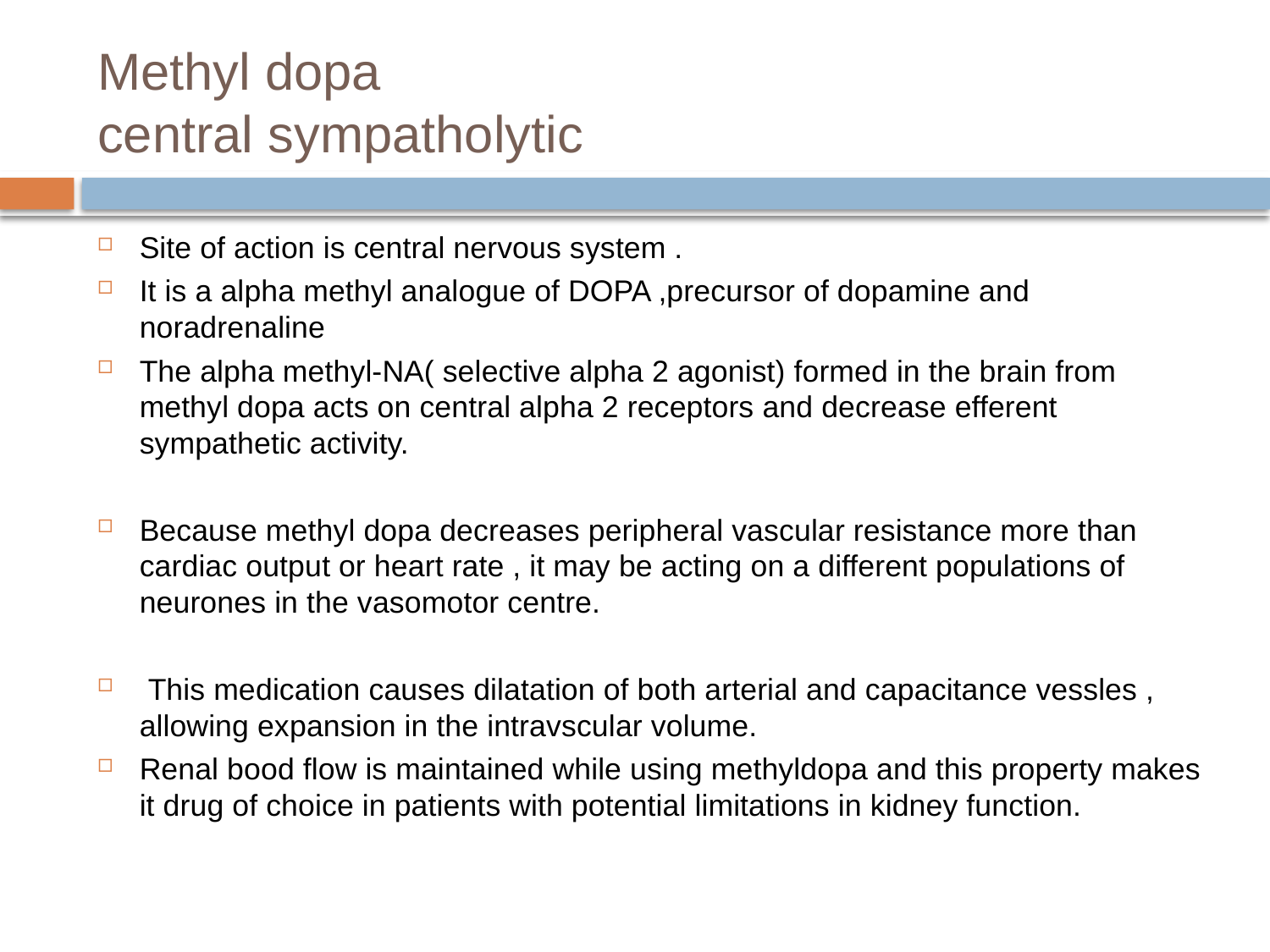

# Methyl dopa central sympatholytic
Site of action is central nervous system .
It is a alpha methyl analogue of DOPA ,precursor of dopamine and noradrenaline
The alpha methyl-NA( selective alpha 2 agonist) formed in the brain from methyl dopa acts on central alpha 2 receptors and decrease efferent sympathetic activity.

Because methyl dopa decreases peripheral vascular resistance more than cardiac output or heart rate , it may be acting on a different populations of neurones in the vasomotor centre.

 This medication causes dilatation of both arterial and capacitance vessles , allowing expansion in the intravscular volume.
Renal bood flow is maintained while using methyldopa and this property makes it drug of choice in patients with potential limitations in kidney function.